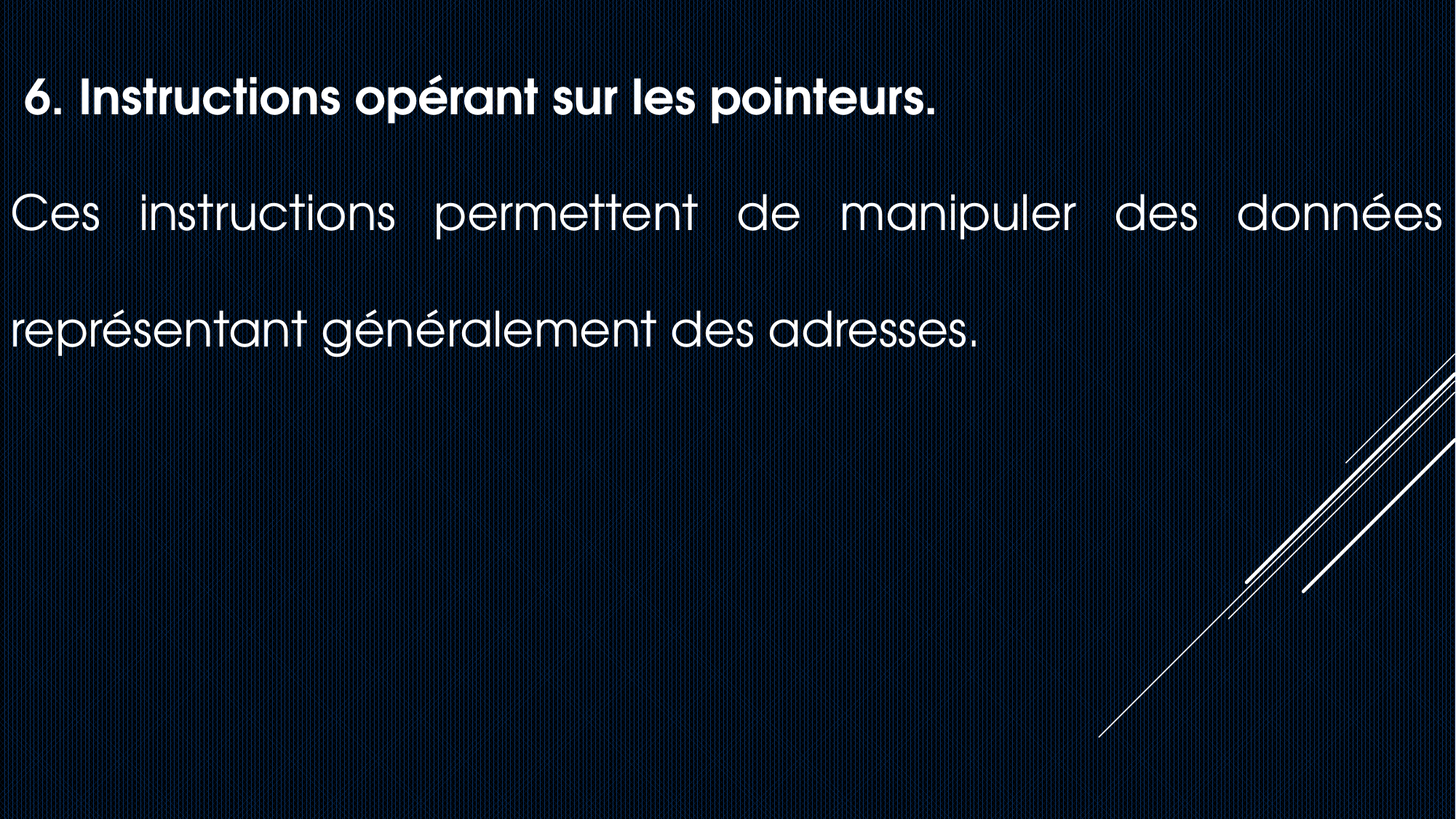

6. Instructions opérant sur les pointeurs.
Ces instructions permettent de manipuler des données représentant généralement des adresses.